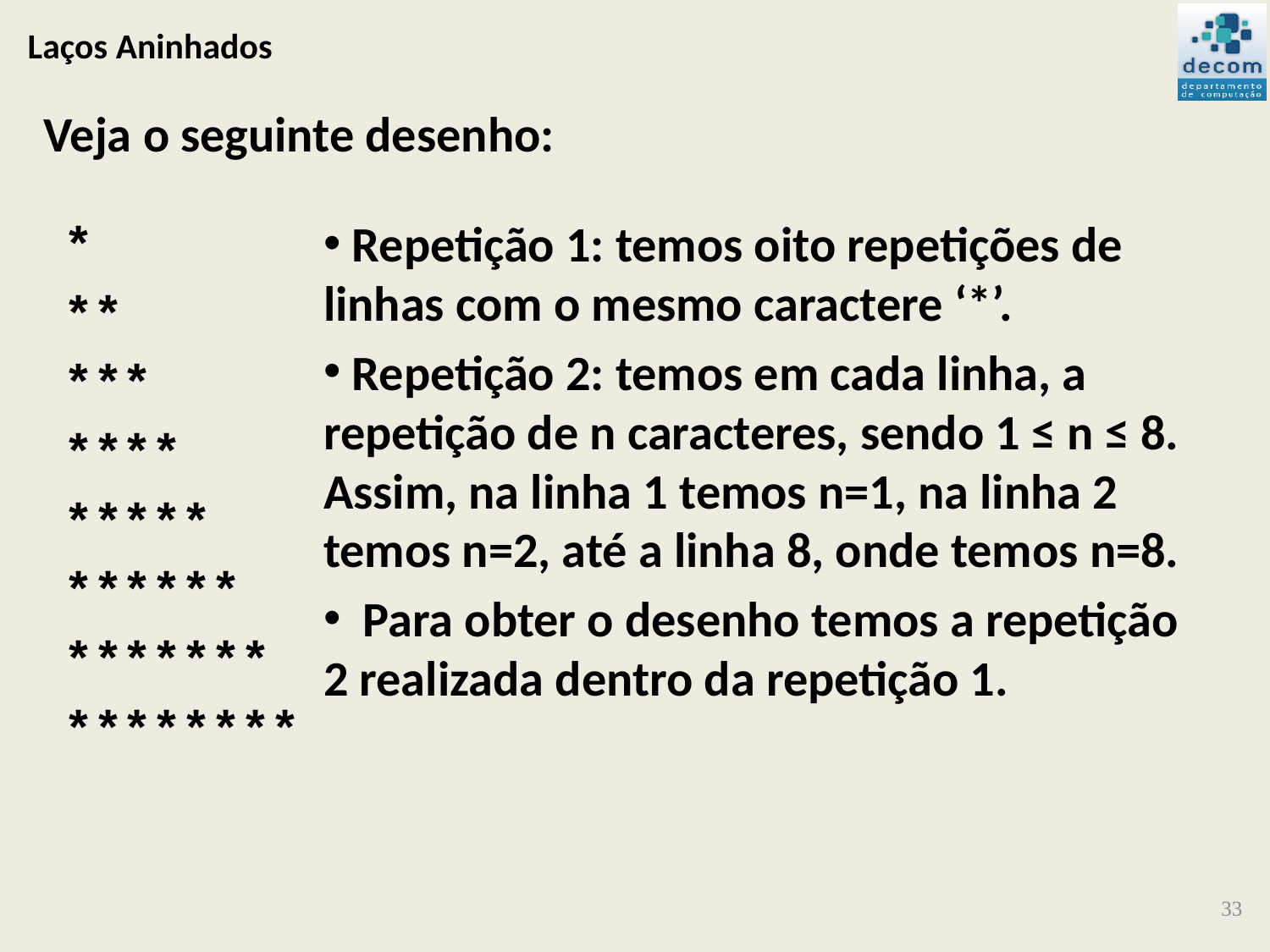

# Laços Aninhados
Veja o seguinte desenho:
*
**
***
****
*****
******
*******
********
 Repetição 1: temos oito repetições de linhas com o mesmo caractere ‘*’.
 Repetição 2: temos em cada linha, a repetição de n caracteres, sendo 1 ≤ n ≤ 8. Assim, na linha 1 temos n=1, na linha 2 temos n=2, até a linha 8, onde temos n=8.
  Para obter o desenho temos a repetição 2 realizada dentro da repetição 1.

33